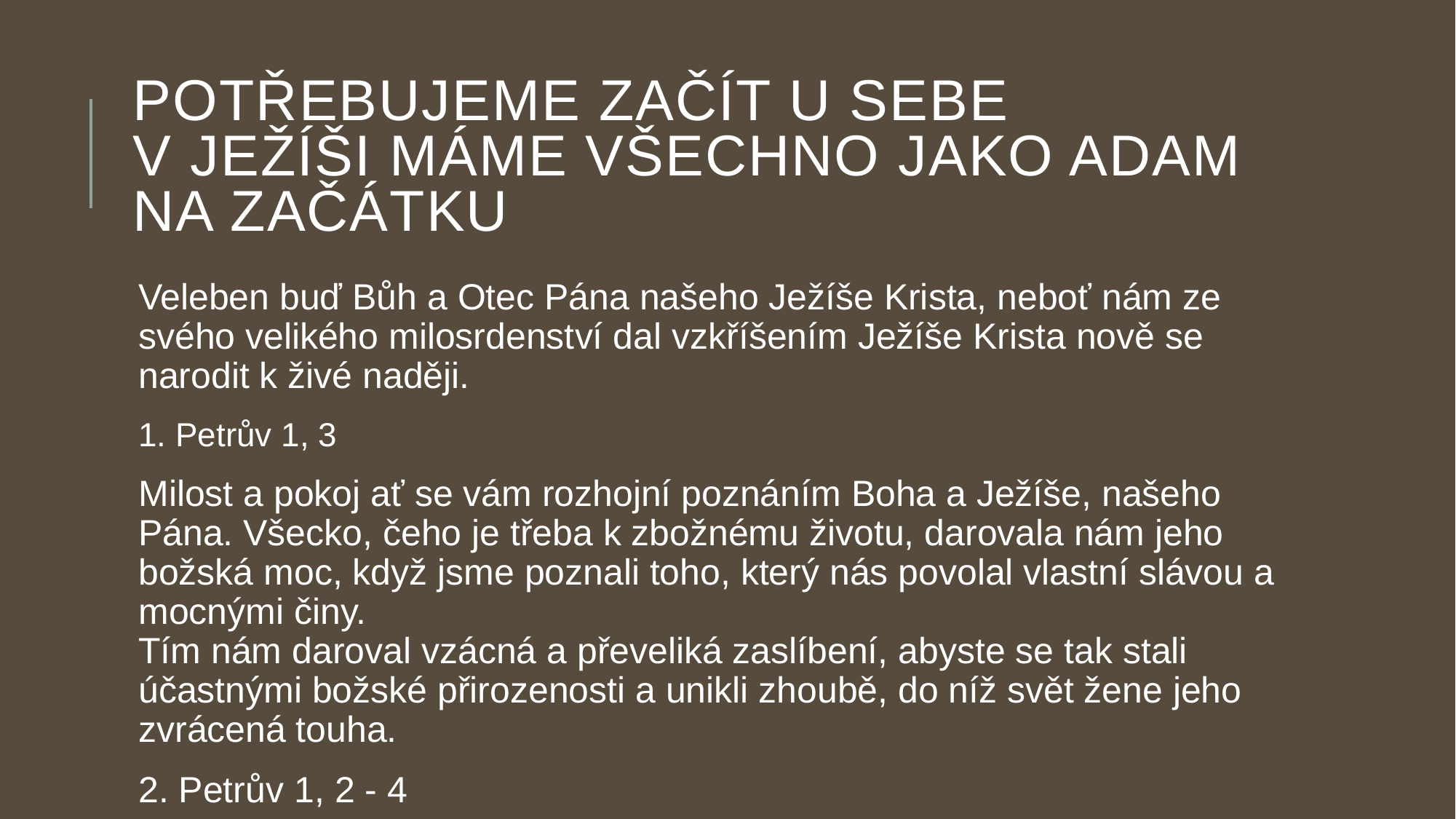

# Potřebujeme začít u sebe V Ježíši máme všechno jako Adam na začátku
Veleben buď Bůh a Otec Pána našeho Ježíše Krista, neboť nám ze svého velikého milosrdenství dal vzkříšením Ježíše Krista nově se narodit k živé naději.
1. Petrův 1, 3
Milost a pokoj ať se vám rozhojní poznáním Boha a Ježíše, našeho Pána. Všecko, čeho je třeba k zbožnému životu, darovala nám jeho božská moc, když jsme poznali toho, který nás povolal vlastní slávou a mocnými činy.
Tím nám daroval vzácná a převeliká zaslíbení, abyste se tak stali účastnými božské přirozenosti a unikli zhoubě, do níž svět žene jeho zvrácená touha.
2. Petrův 1, 2 - 4